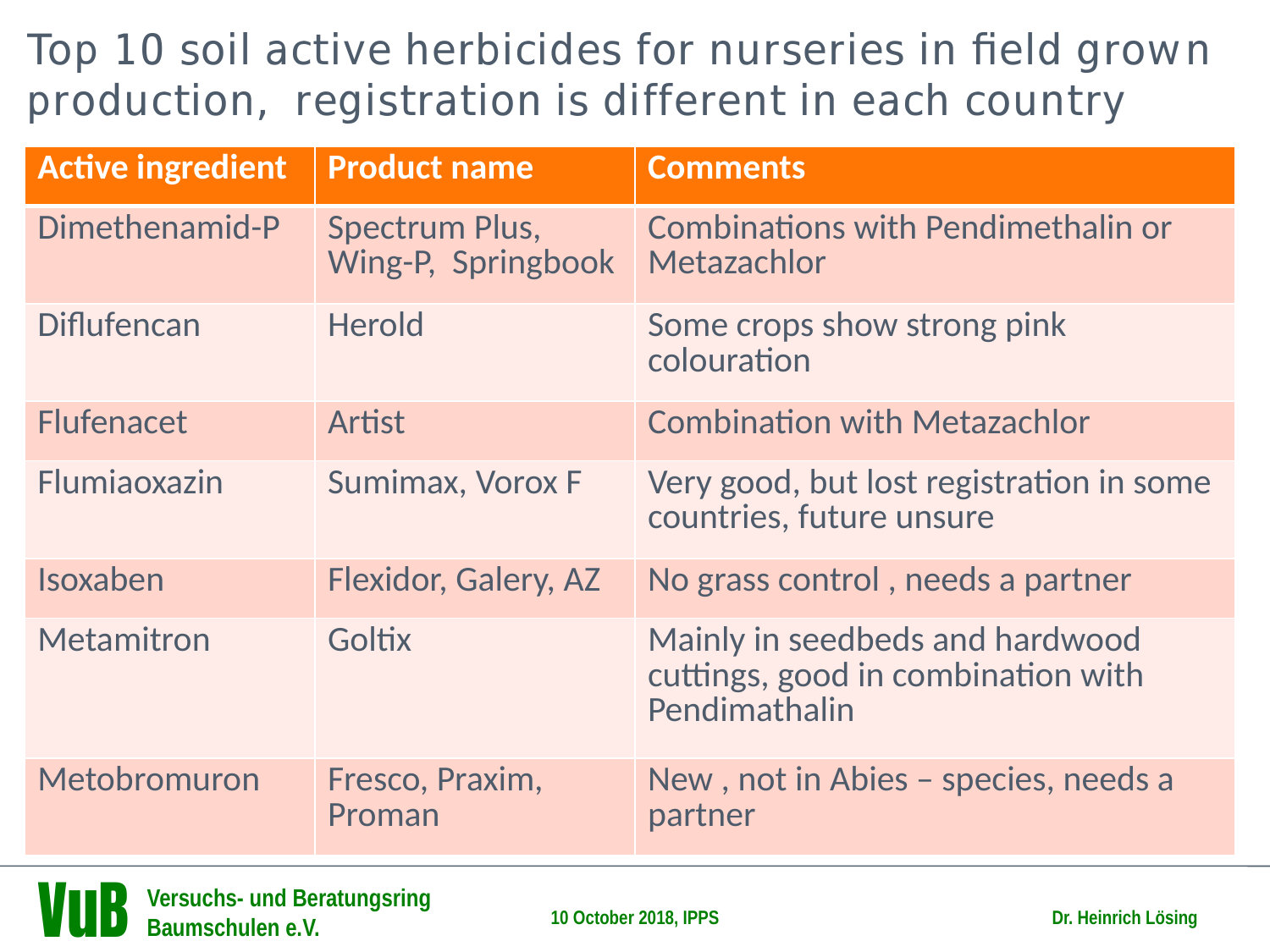

Top 10 soil active herbicides for nurseries in field grown production,  registration is different in each country
| Active ingredient | Product name | Comments |
| --- | --- | --- |
| Dimethenamid-P | Spectrum Plus, Wing-P, Springbook | Combinations with Pendimethalin or Metazachlor |
| Diflufencan | Herold | Some crops show strong pink colouration |
| Flufenacet | Artist | Combination with Metazachlor |
| Flumiaoxazin | Sumimax, Vorox F | Very good, but lost registration in some countries, future unsure |
| Isoxaben | Flexidor, Galery, AZ | No grass control , needs a partner |
| Metamitron | Goltix | Mainly in seedbeds and hardwood cuttings, good in combination with Pendimathalin |
| Metobromuron | Fresco, Praxim, Proman | New , not in Abies – species, needs a partner |